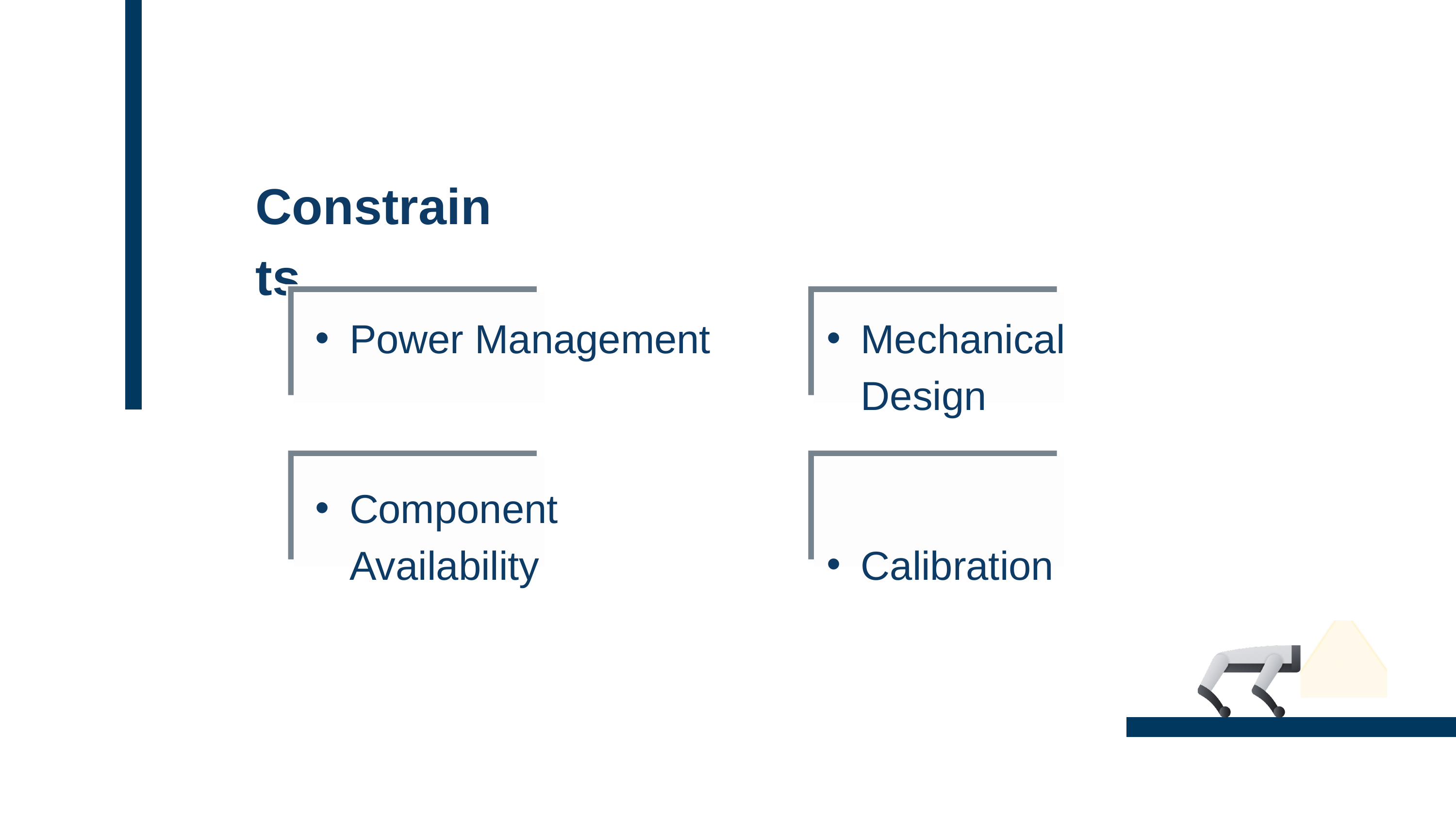

Constraints

Power Management

Component Availability
Mechanical Design

Calibration